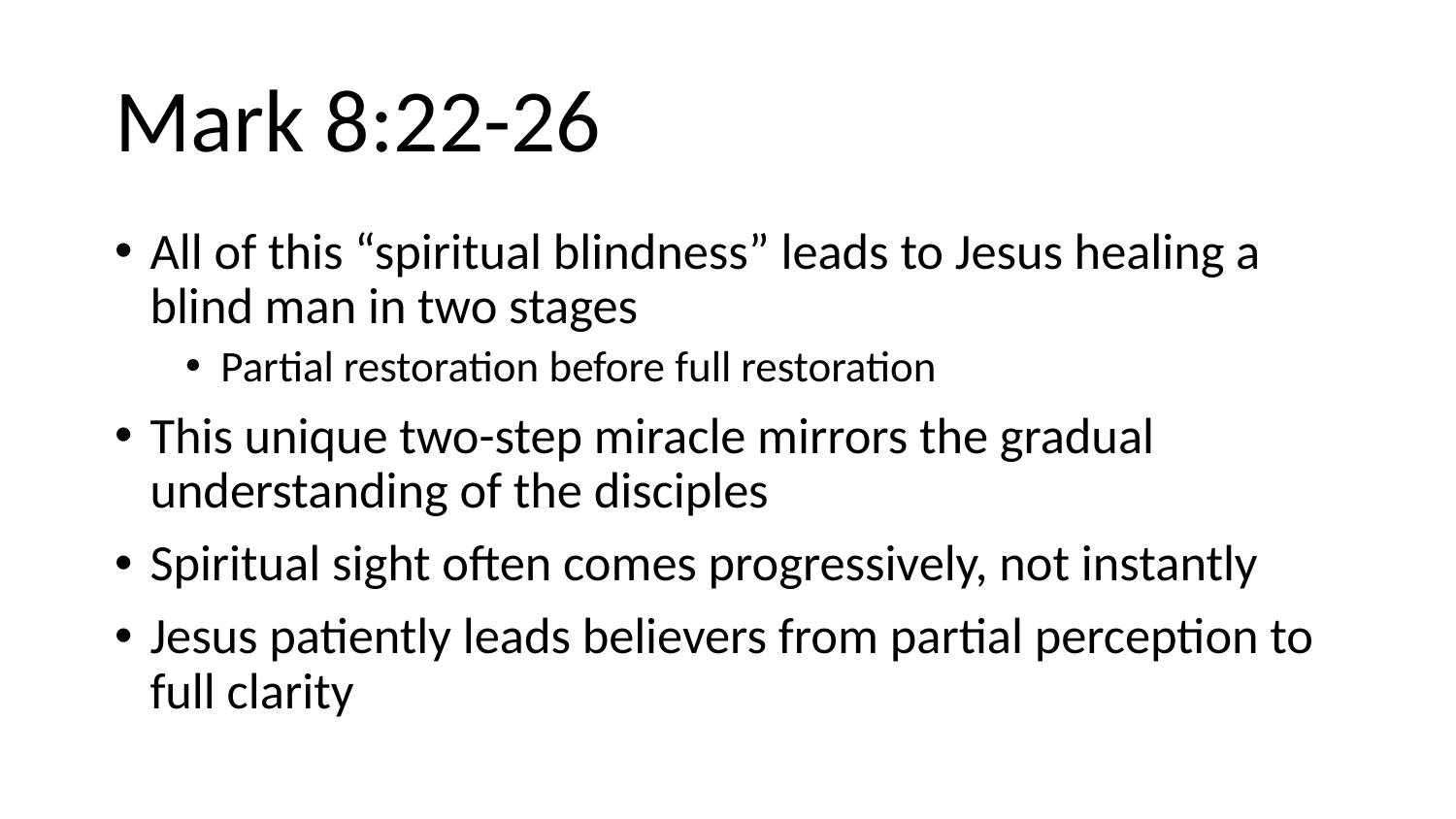

# Mark 8:22-26
All of this “spiritual blindness” leads to Jesus healing a blind man in two stages
Partial restoration before full restoration
This unique two-step miracle mirrors the gradual understanding of the disciples
Spiritual sight often comes progressively, not instantly
Jesus patiently leads believers from partial perception to full clarity